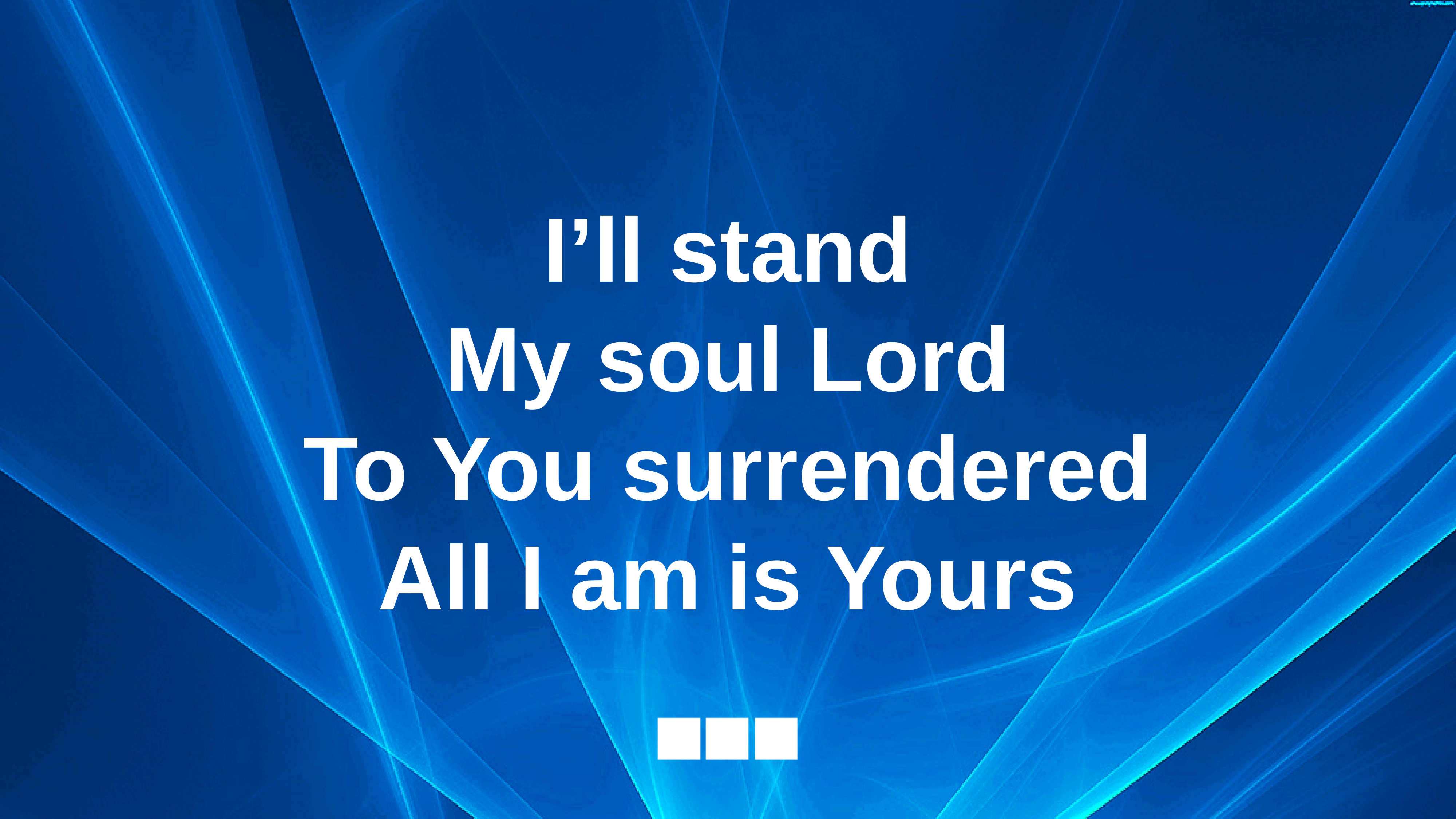

I’ll stand
My soul Lord
To You surrendered
All I am is Yours